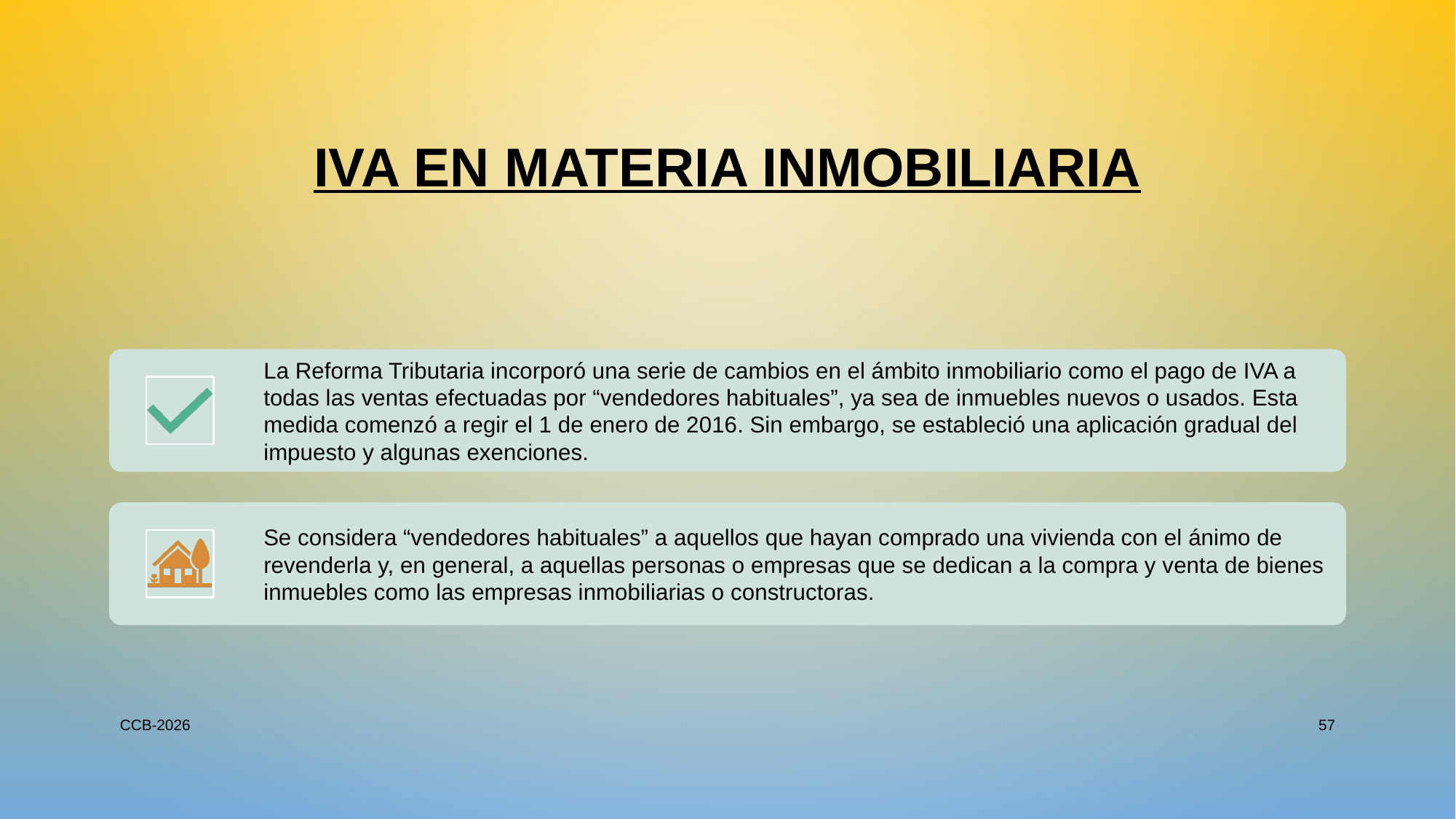

# Iva en materia inmobiliaria
La Reforma Tributaria incorporó una serie de cambios en el ámbito inmobiliario como el pago de IVA a todas las ventas efectuadas por “vendedores habituales”, ya sea de inmuebles nuevos o usados. Esta medida comenzó a regir el 1 de enero de 2016. Sin embargo, se estableció una aplicación gradual del impuesto y algunas exenciones.
Se considera “vendedores habituales” a aquellos que hayan comprado una vivienda con el ánimo de revenderla y, en general, a aquellas personas o empresas que se dedican a la compra y venta de bienes inmuebles como las empresas inmobiliarias o constructoras.
CCB-2026
57